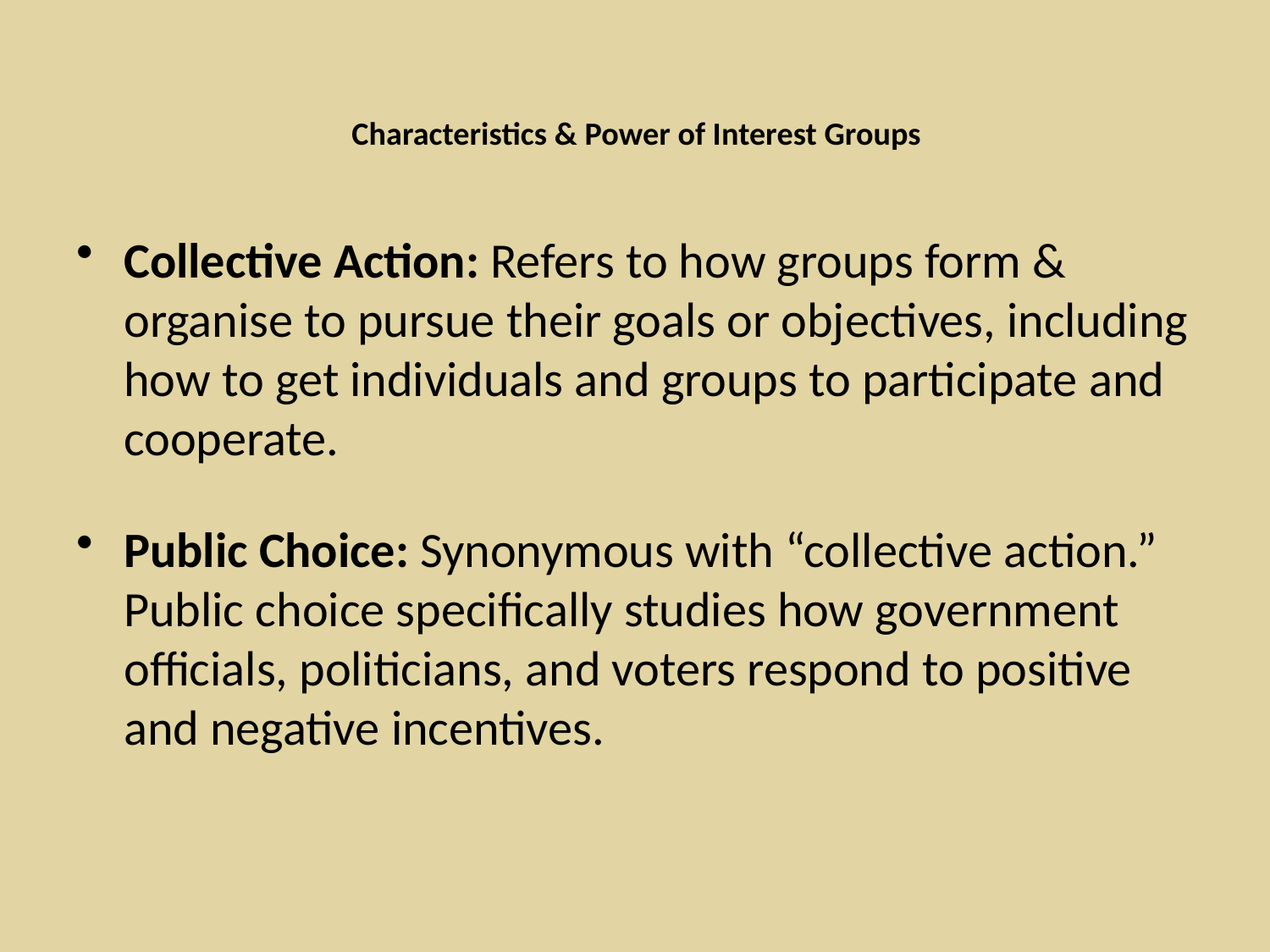

# Characteristics & Power of Interest Groups
Collective Action: Refers to how groups form & organise to pursue their goals or objectives, including how to get individuals and groups to participate and cooperate.

Public Choice: Synonymous with “collective action.” Public choice specifically studies how government officials, politicians, and voters respond to positive and negative incentives.